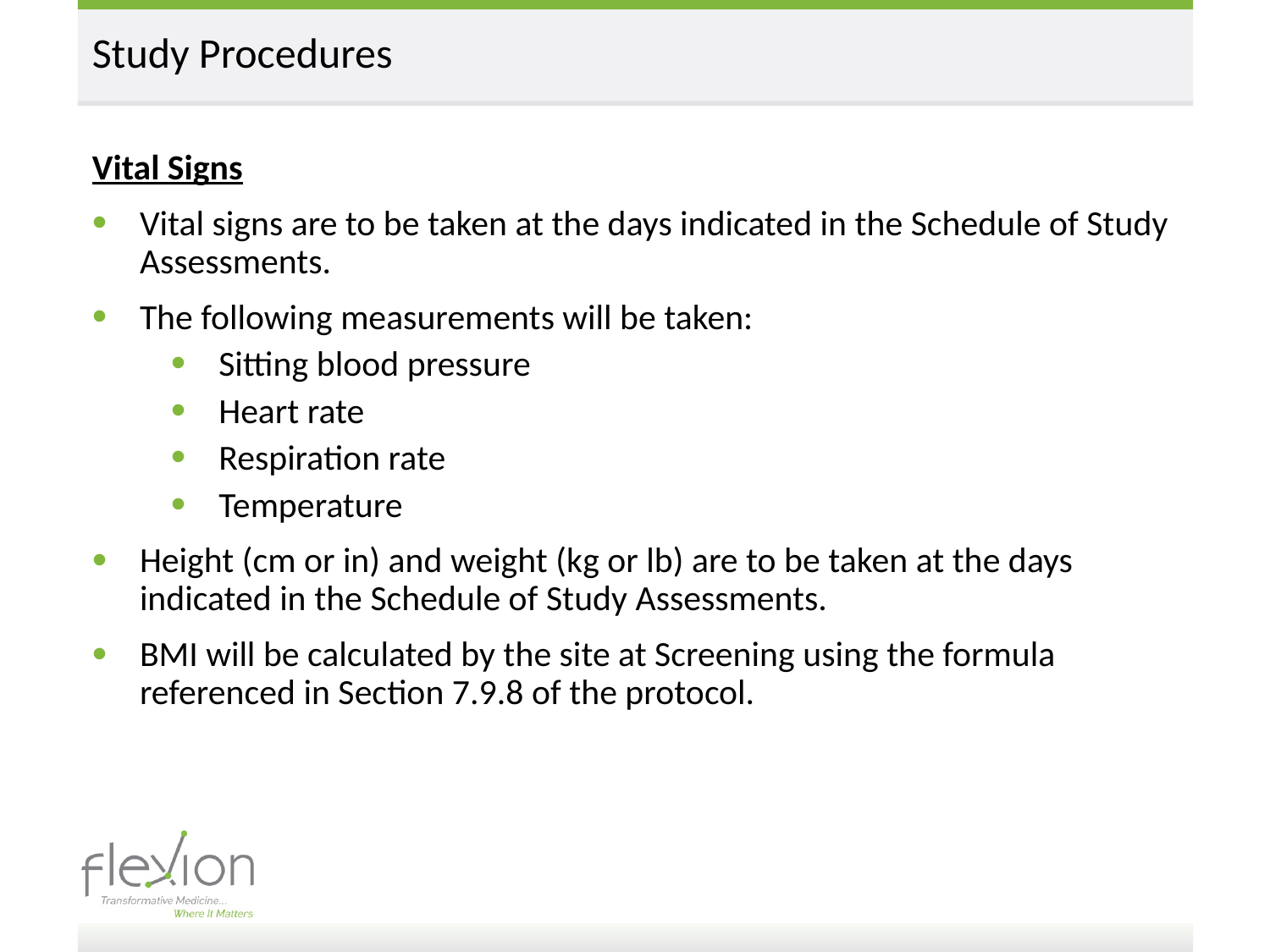

# Study Procedures
Vital Signs
Vital signs are to be taken at the days indicated in the Schedule of Study Assessments.
The following measurements will be taken:
Sitting blood pressure
Heart rate
Respiration rate
Temperature
Height (cm or in) and weight (kg or lb) are to be taken at the days indicated in the Schedule of Study Assessments.
BMI will be calculated by the site at Screening using the formula referenced in Section 7.9.8 of the protocol.